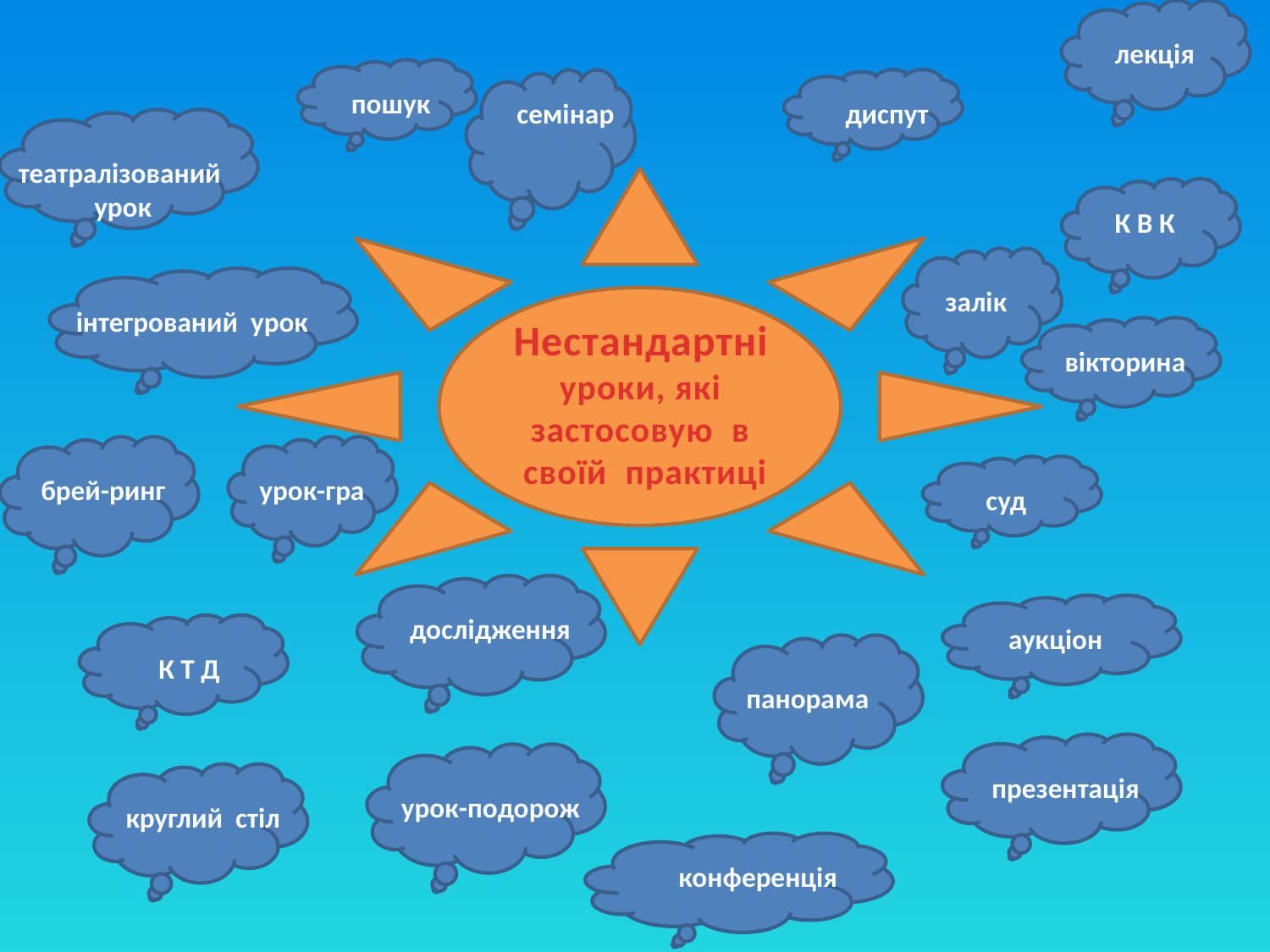

лекція

пошук
семінар
диспут

театралізований  урок

К В К

залік
інтегрований  урок
Нестандартні  уроки, які  застосовую  в  своїй  практиці

вікторина

брей-ринг
урок-гра
суд

дослідження

аукціон

К Т Д
панорама

презентація
урок-подорож
круглий  стіл

конференція